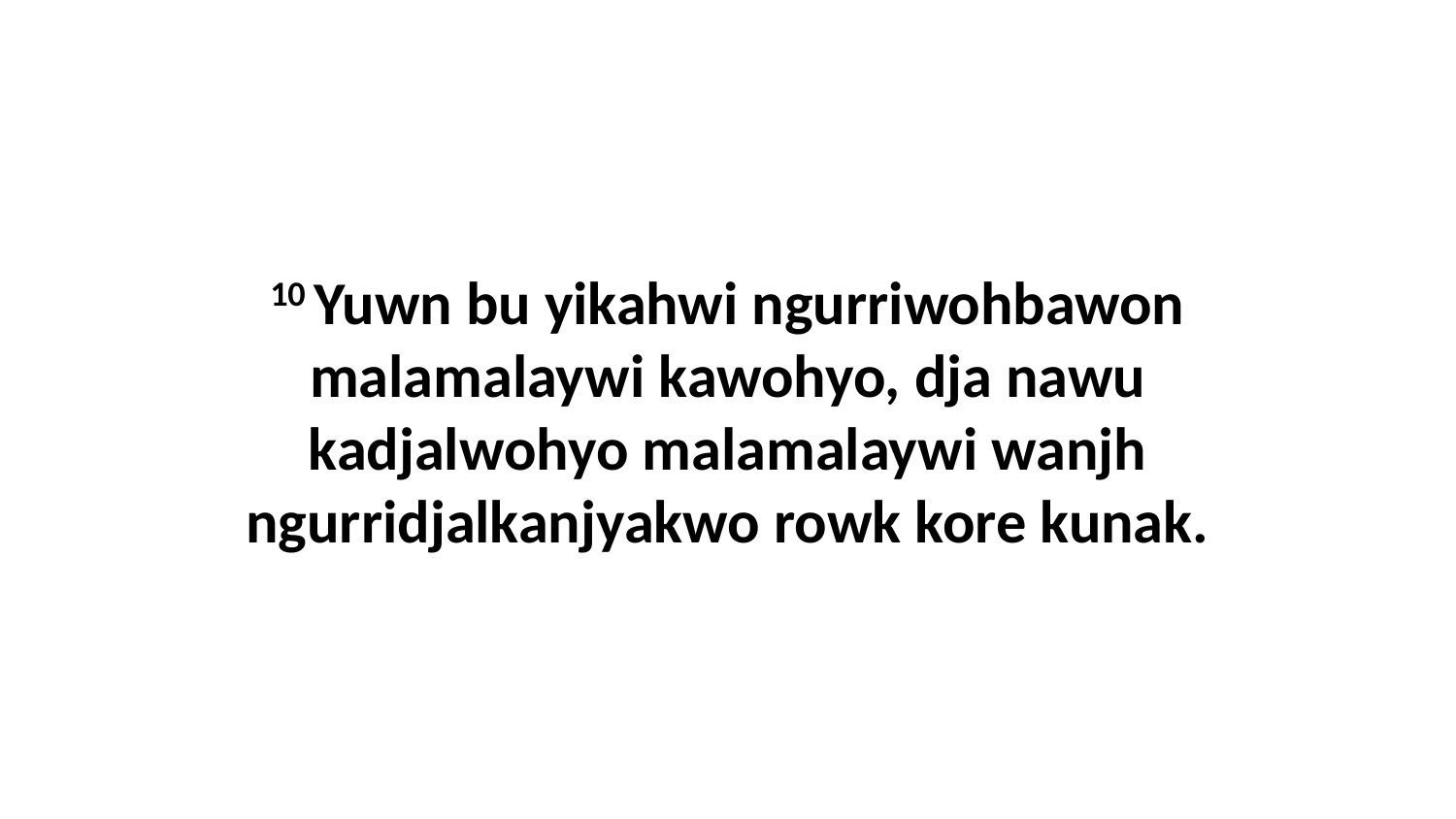

10 Yuwn bu yikahwi ngurriwohbawon malamalaywi kawohyo, dja nawu kadjalwohyo malamalaywi wanjh ngurridjalkanjyakwo rowk kore kunak.